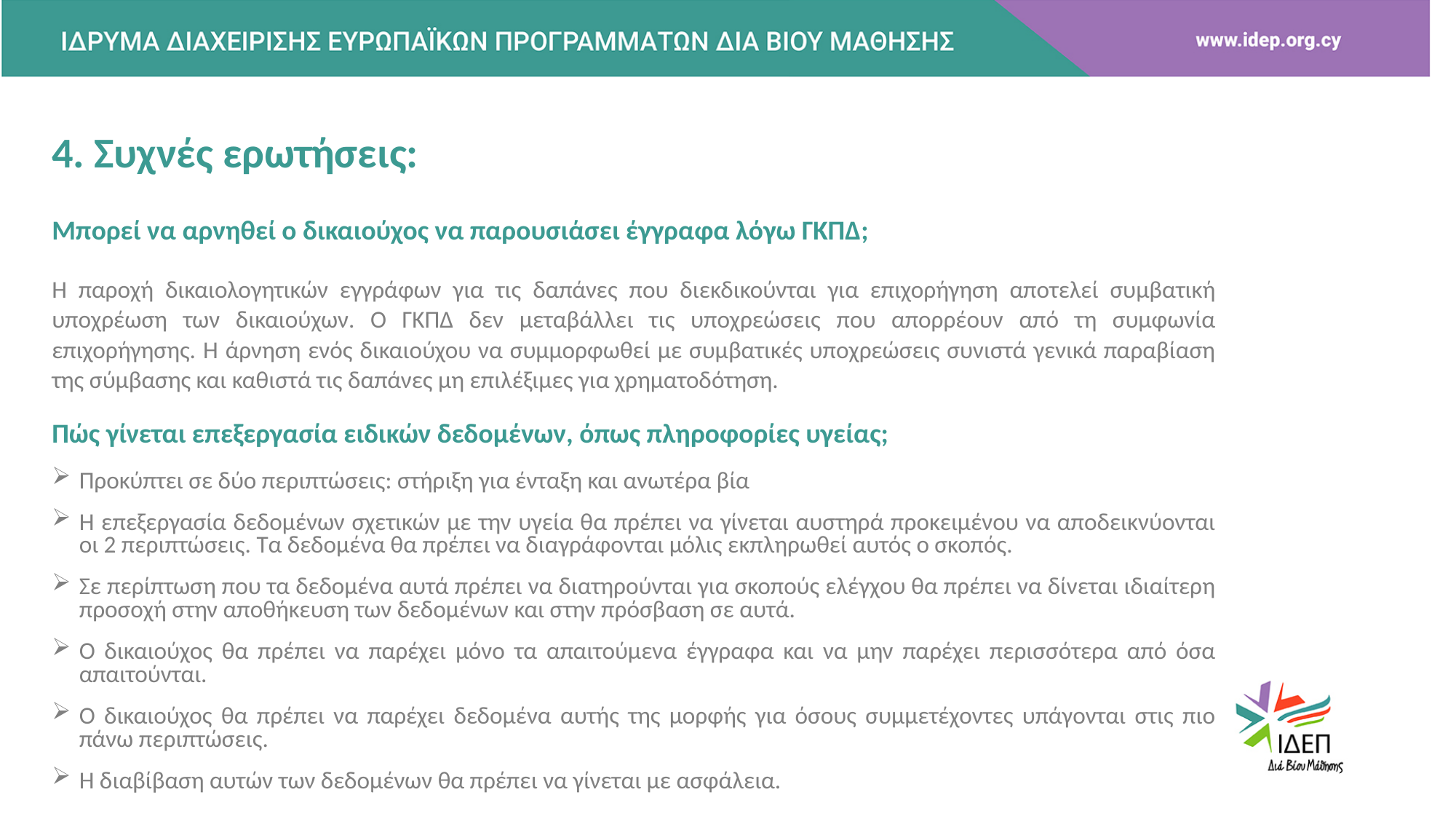

# 4. Συχνές ερωτήσεις:
Μπορεί να αρνηθεί ο δικαιούχος να παρουσιάσει έγγραφα λόγω ΓΚΠΔ;
Η παροχή δικαιολογητικών εγγράφων για τις δαπάνες που διεκδικούνται για επιχορήγηση αποτελεί συμβατική υποχρέωση των δικαιούχων. Ο ΓΚΠΔ δεν μεταβάλλει τις υποχρεώσεις που απορρέουν από τη συμφωνία επιχορήγησης. Η άρνηση ενός δικαιούχου να συμμορφωθεί με συμβατικές υποχρεώσεις συνιστά γενικά παραβίαση της σύμβασης και καθιστά τις δαπάνες μη επιλέξιμες για χρηματοδότηση.

Πώς γίνεται επεξεργασία ειδικών δεδομένων, όπως πληροφορίες υγείας;
Προκύπτει σε δύο περιπτώσεις: στήριξη για ένταξη και ανωτέρα βία
Η επεξεργασία δεδομένων σχετικών με την υγεία θα πρέπει να γίνεται αυστηρά προκειμένου να αποδεικνύονται οι 2 περιπτώσεις. Τα δεδομένα θα πρέπει να διαγράφονται μόλις εκπληρωθεί αυτός ο σκοπός.
Σε περίπτωση που τα δεδομένα αυτά πρέπει να διατηρούνται για σκοπούς ελέγχου θα πρέπει να δίνεται ιδιαίτερη προσοχή στην αποθήκευση των δεδομένων και στην πρόσβαση σε αυτά.
Ο δικαιούχος θα πρέπει να παρέχει μόνο τα απαιτούμενα έγγραφα και να μην παρέχει περισσότερα από όσα απαιτούνται.
Ο δικαιούχος θα πρέπει να παρέχει δεδομένα αυτής της μορφής για όσους συμμετέχοντες υπάγονται στις πιο πάνω περιπτώσεις.
Η διαβίβαση αυτών των δεδομένων θα πρέπει να γίνεται με ασφάλεια.